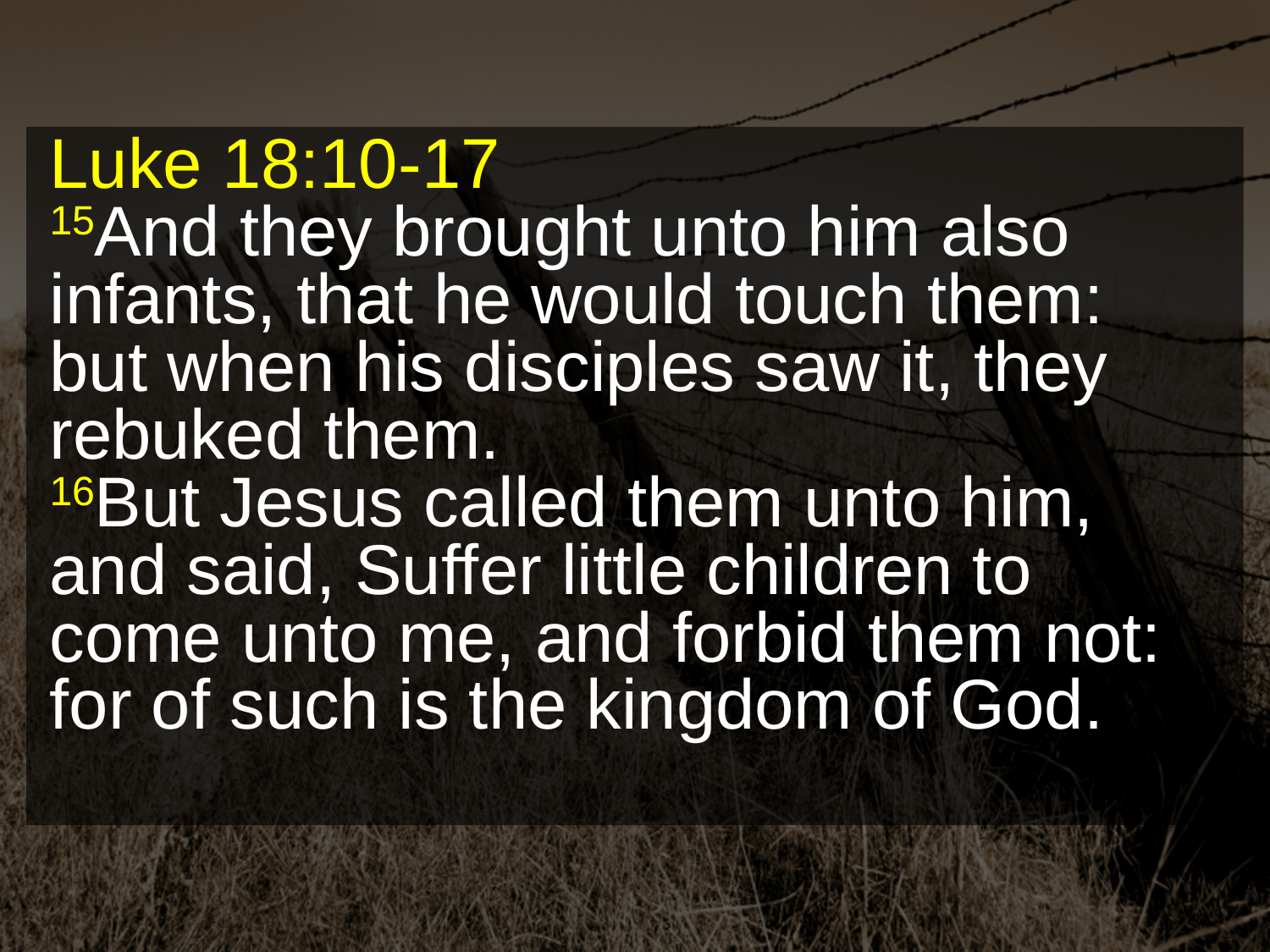

Luke 18:10-17
15And they brought unto him also infants, that he would touch them: but when his disciples saw it, they rebuked them.
16But Jesus called them unto him, and said, Suffer little children to come unto me, and forbid them not: for of such is the kingdom of God.